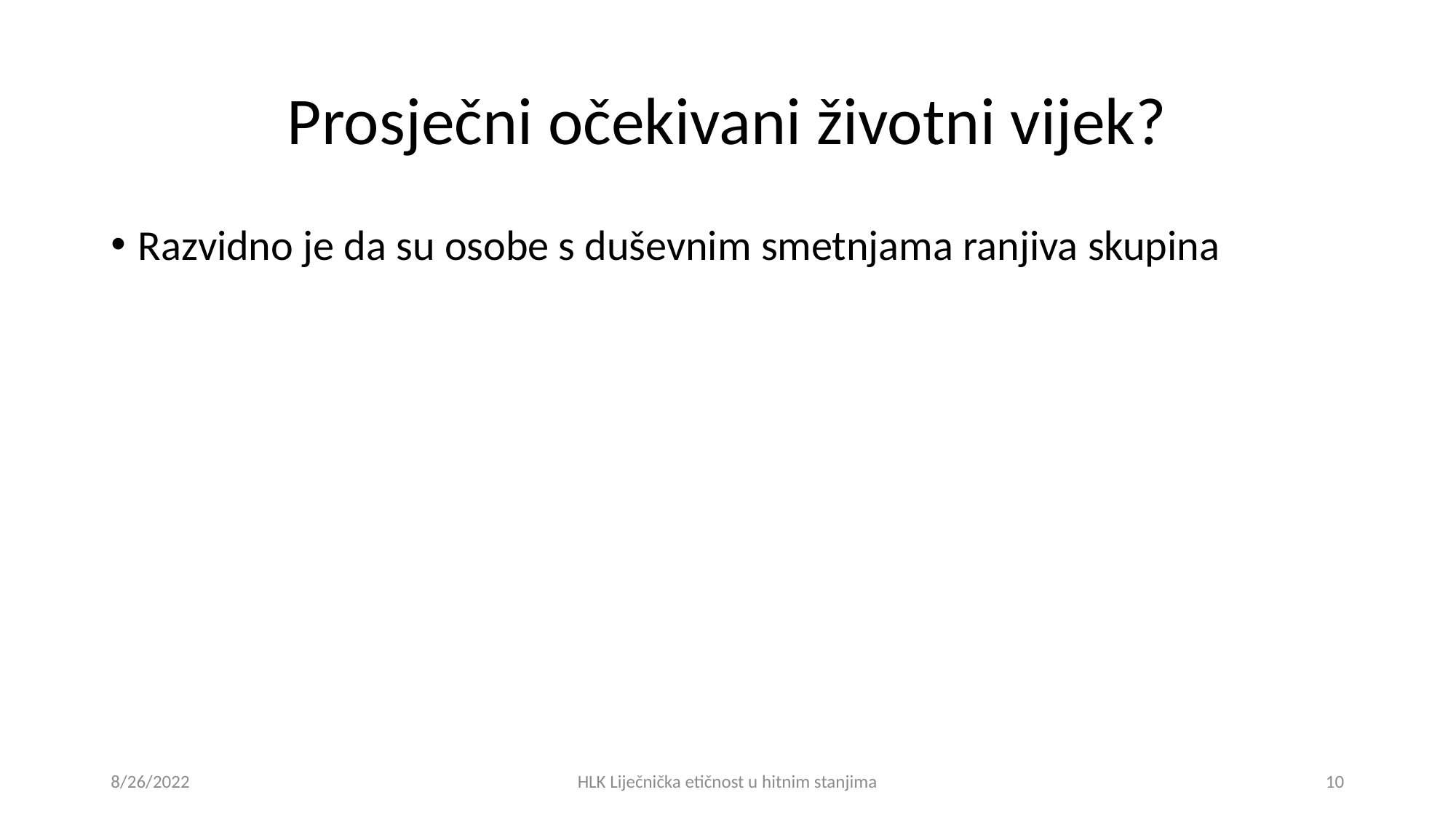

# Prosječni očekivani životni vijek?
Razvidno je da su osobe s duševnim smetnjama ranjiva skupina
8/26/2022
HLK Liječnička etičnost u hitnim stanjima
10